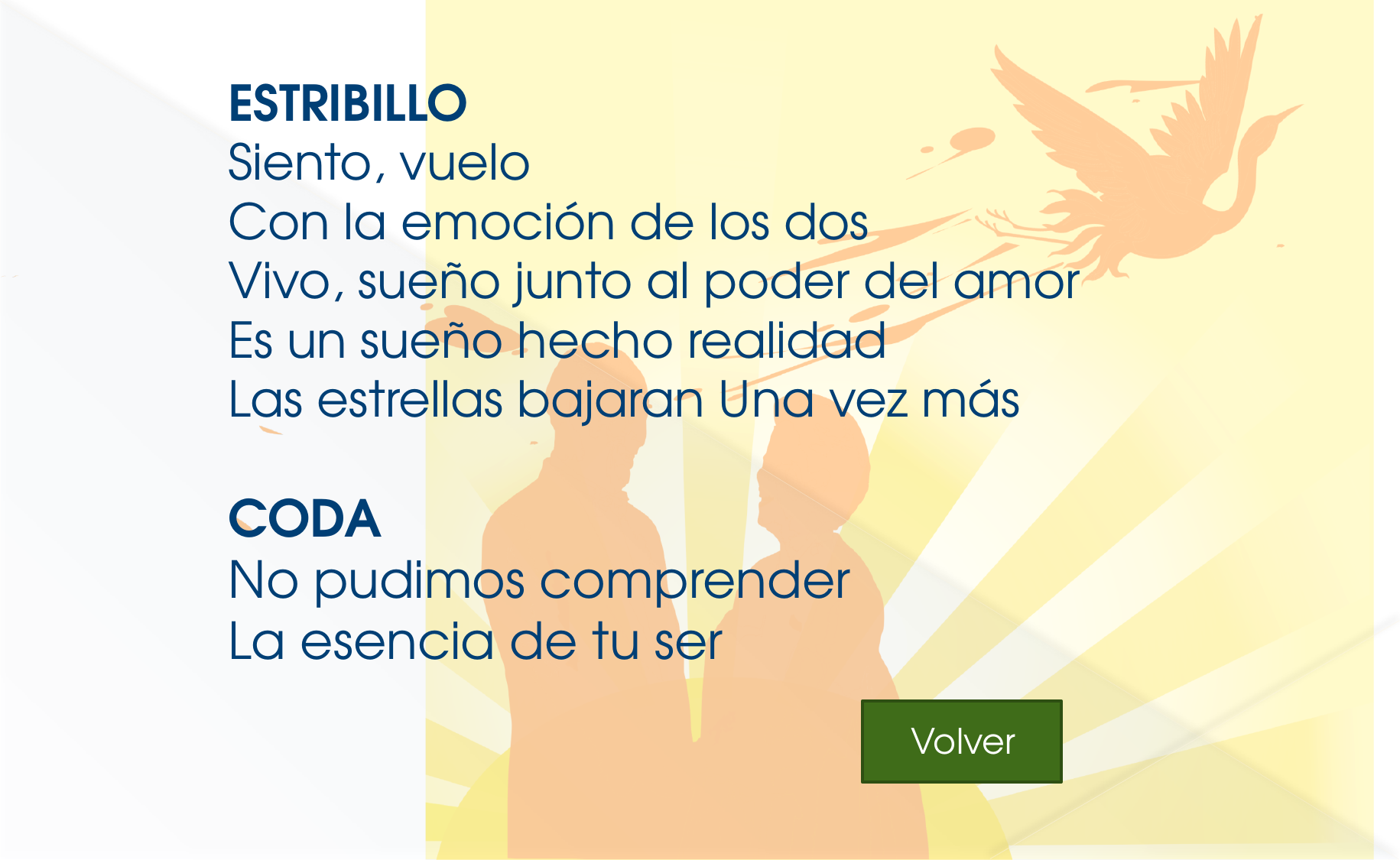

ESTRIBILLO
Siento, vuelo
Con la emoción de los dos
Vivo, sueño junto al poder del amor
Es un sueño hecho realidad
Las estrellas bajaran Una vez más

CODA
No pudimos comprender
La esencia de tu ser

 Volver